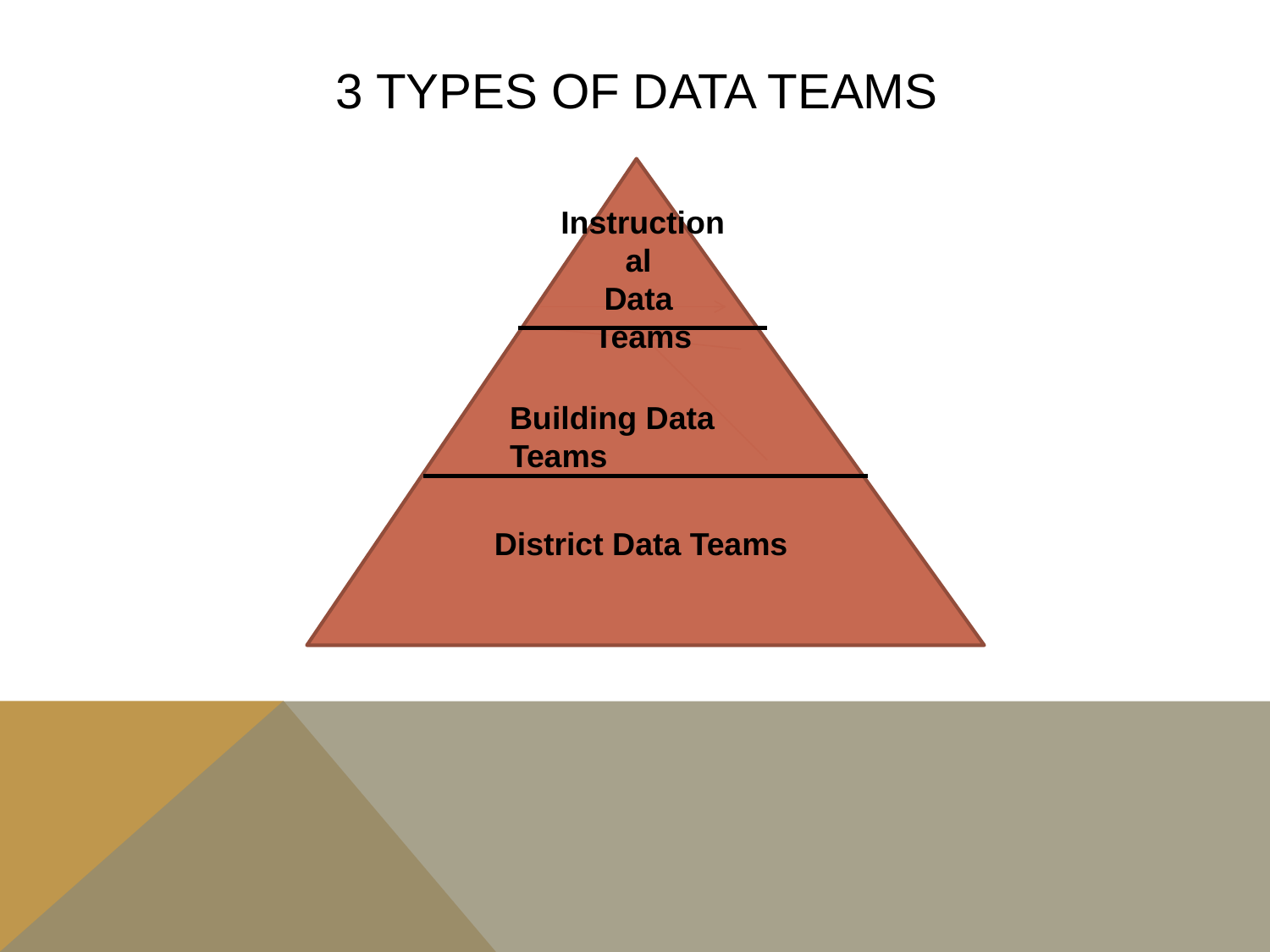

# 3 Types of Data Teams

District Data Teams
Instructional
Data
Teams
Building Data Teams